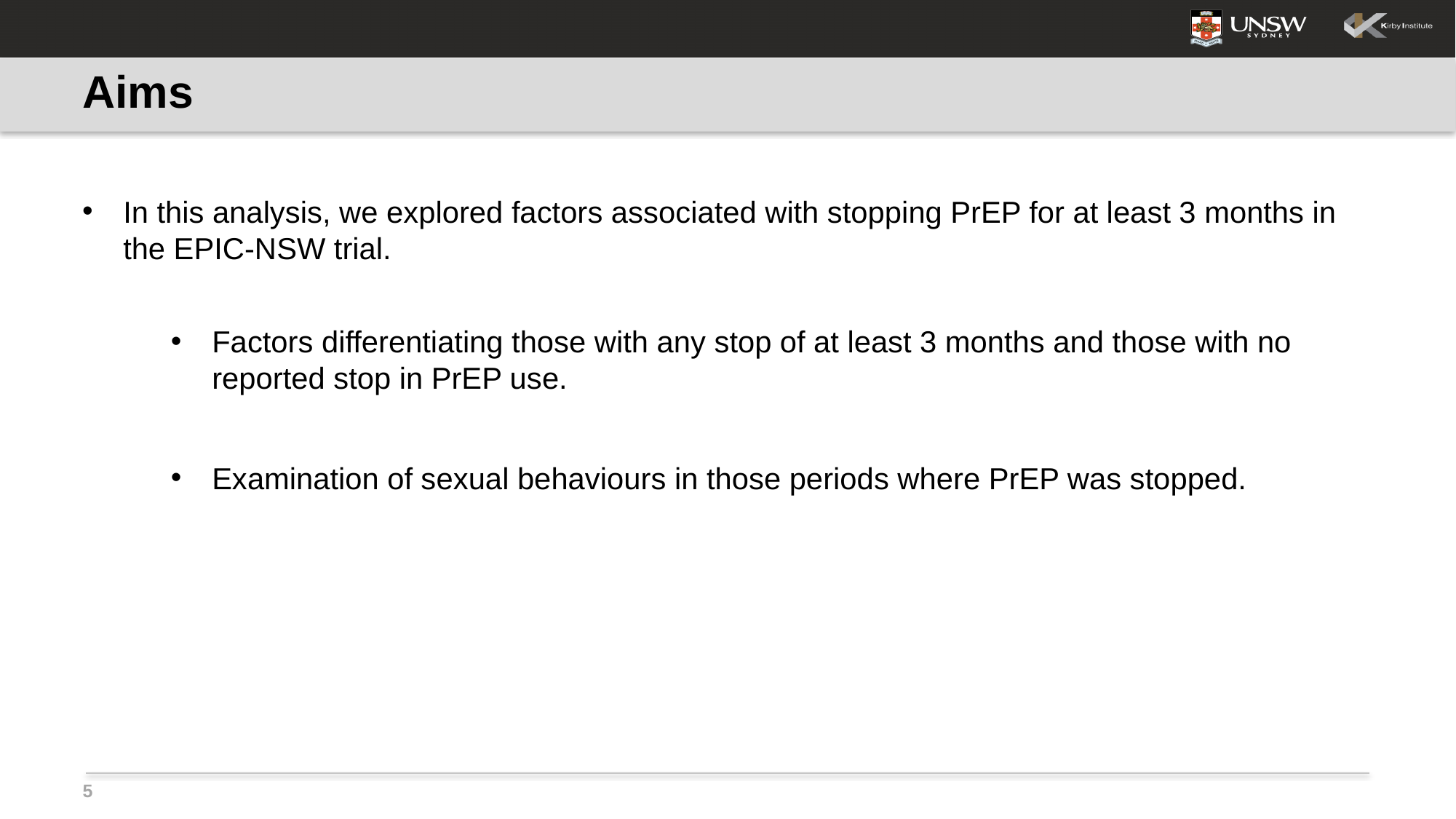

# Aims

In this analysis, we explored factors associated with stopping PrEP for at least 3 months in the EPIC-NSW trial.

Factors differentiating those with any stop of at least 3 months and those with no reported stop in PrEP use.

Examination of sexual behaviours in those periods where PrEP was stopped.

5